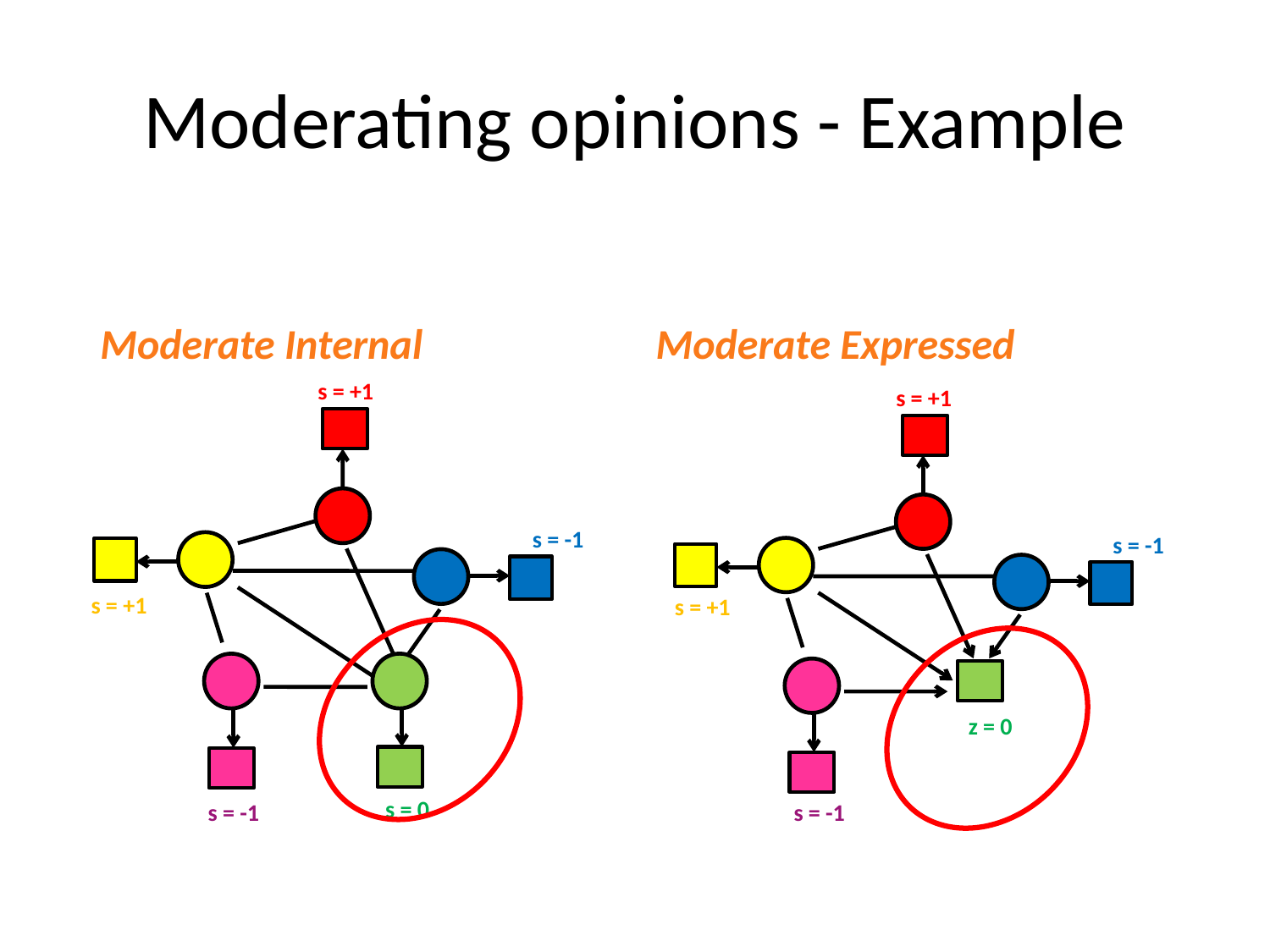

# Moderating opinions - Example
Moderate Internal
Moderate Expressed
s = +1

s = -1

s = +1

s = 0
s = -1
s = +1

s = -1

s = +1

z = 0

s = -1